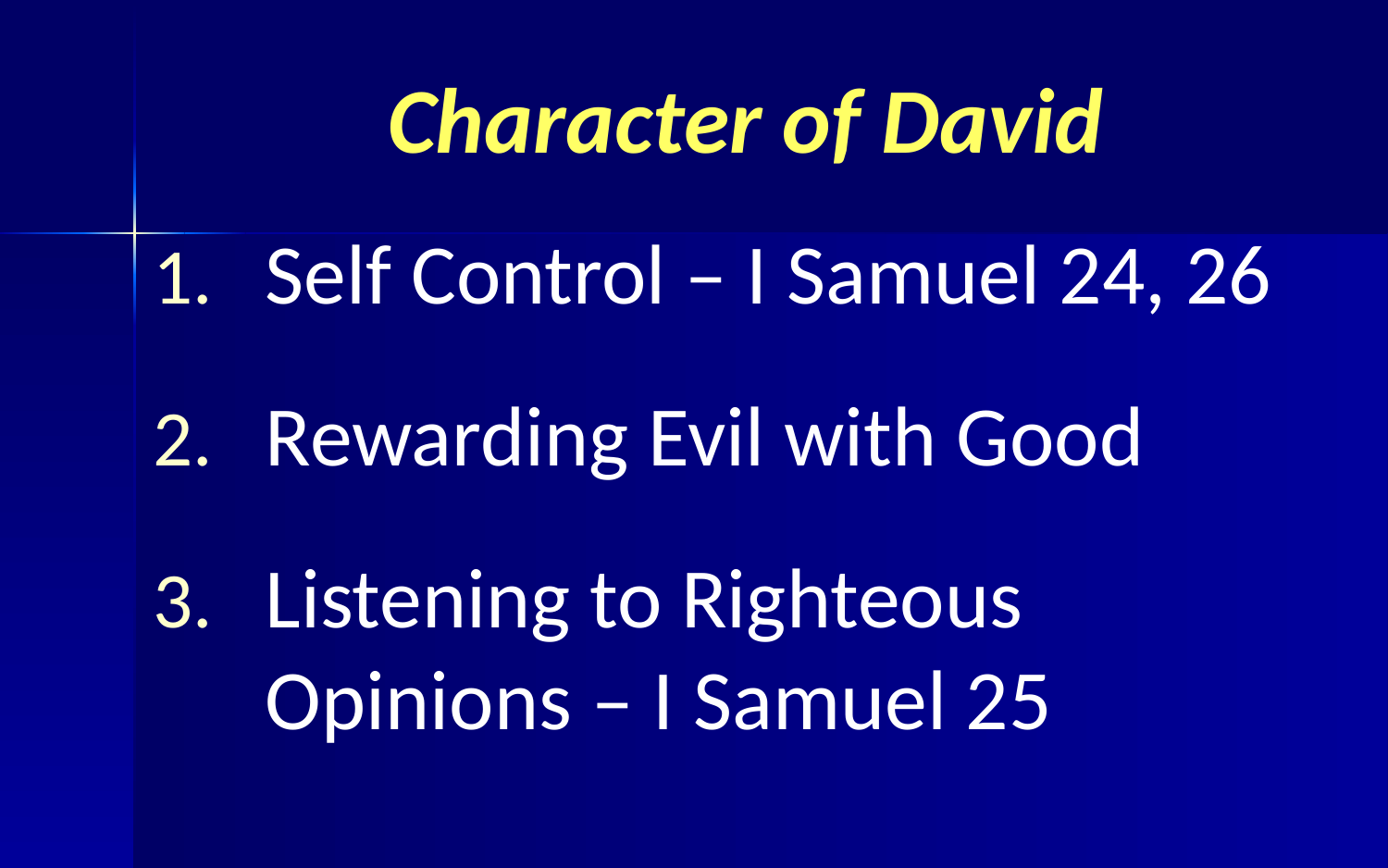

# Character of David
Self Control – I Samuel 24, 26

Rewarding Evil with Good

Listening to Righteous Opinions – I Samuel 25